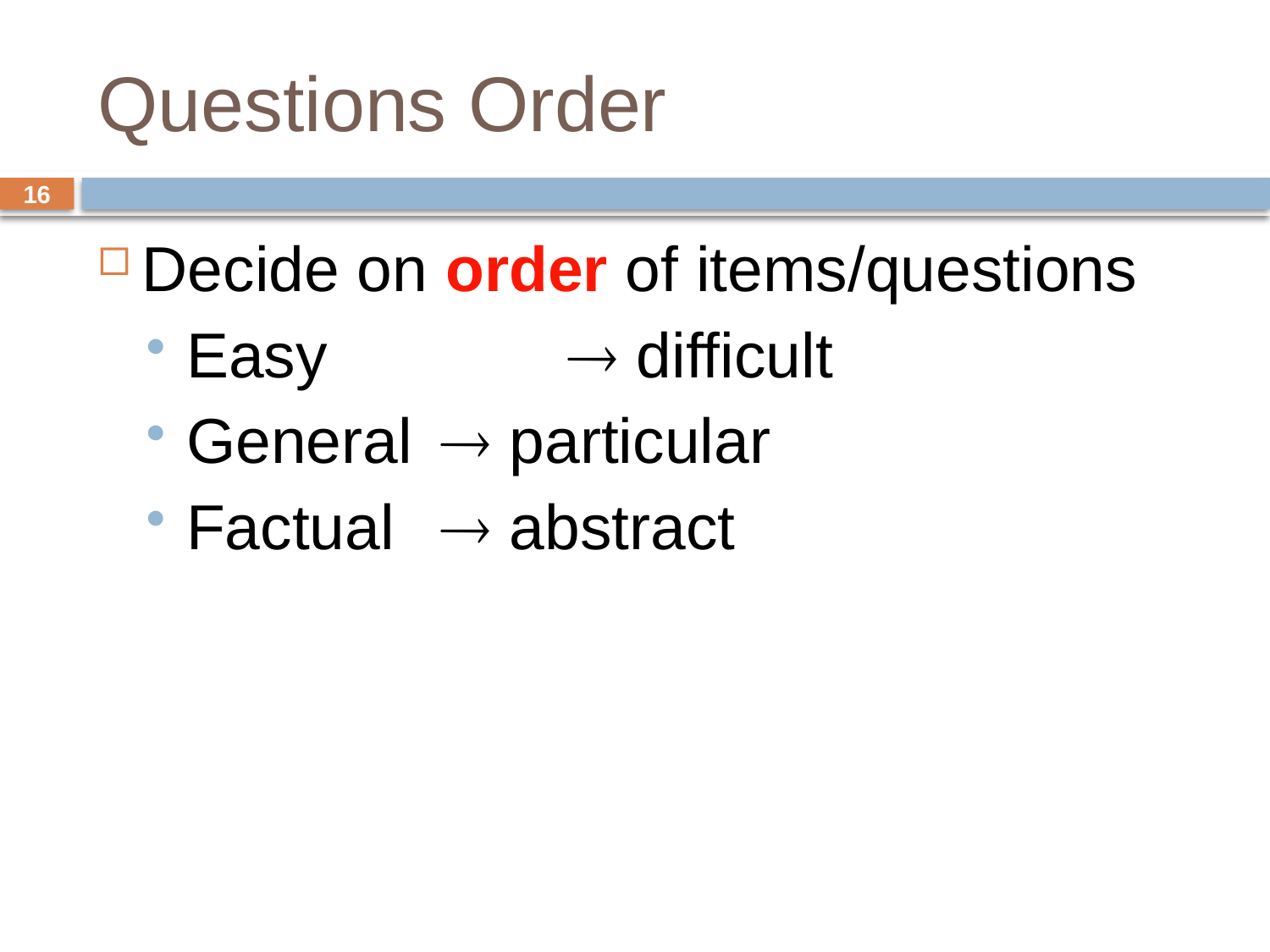

# Questions Order
16
Decide on order of items/questions
Easy 		→ difficult
General 	→ particular
Factual 	→ abstract